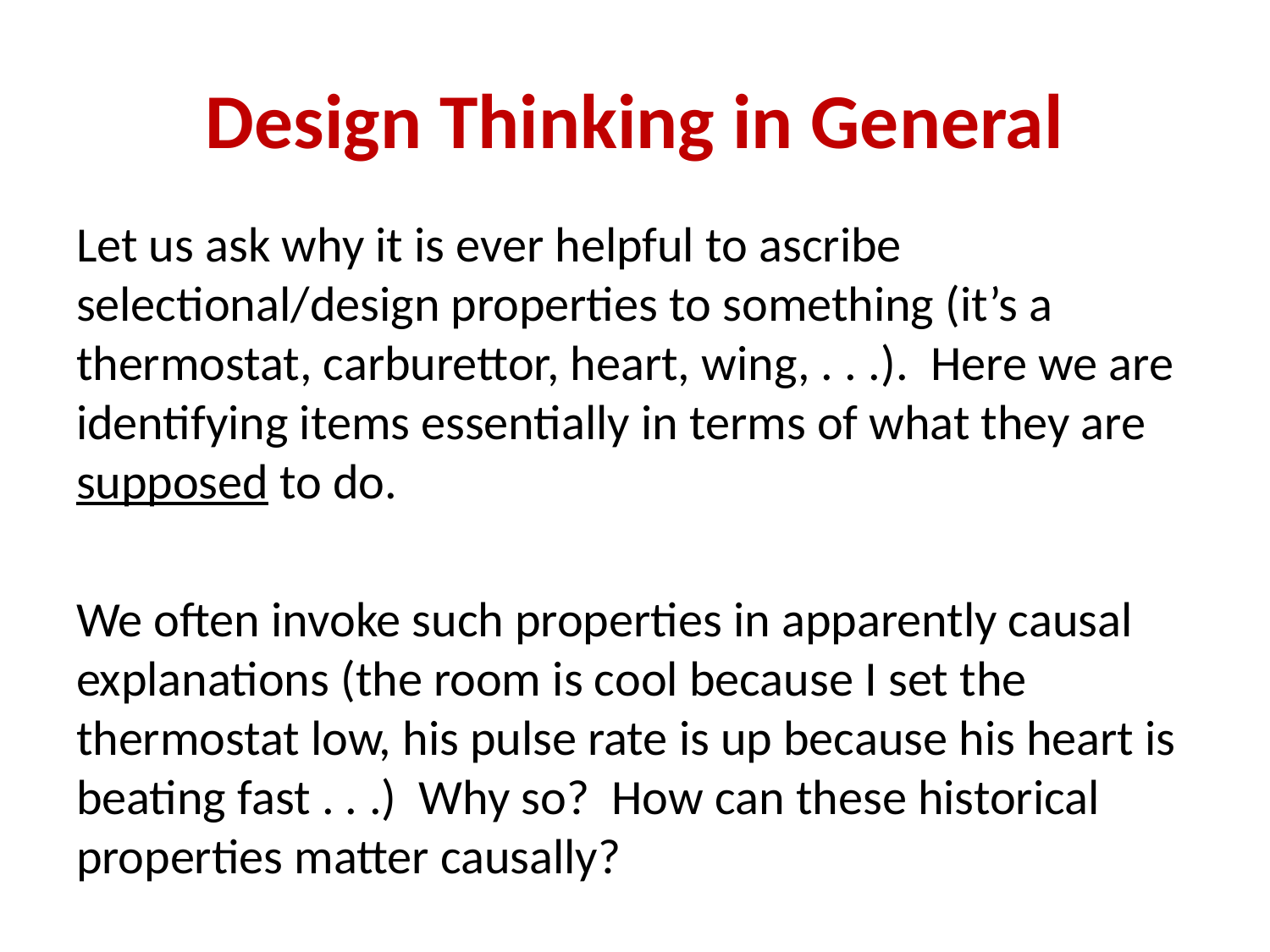

# Design Thinking in General
Let us ask why it is ever helpful to ascribe selectional/design properties to something (it’s a thermostat, carburettor, heart, wing, . . .).  Here we are identifying items essentially in terms of what they are supposed to do.

We often invoke such properties in apparently causal explanations (the room is cool because I set the thermostat low, his pulse rate is up because his heart is beating fast . . .)  Why so?  How can these historical properties matter causally?